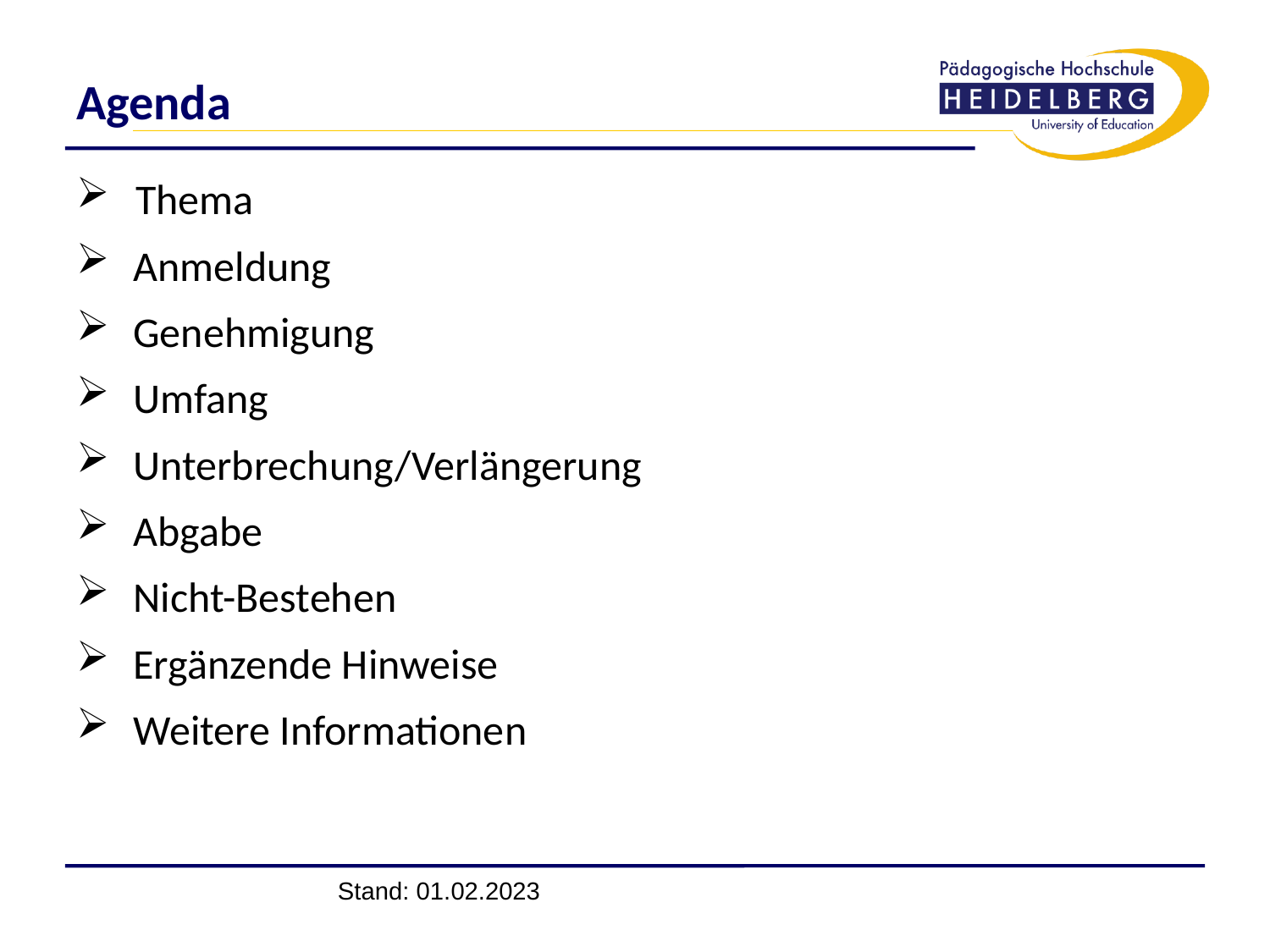

# Agenda
 Thema
 Anmeldung
 Genehmigung
 Umfang
 Unterbrechung/Verlängerung
 Abgabe
 Nicht-Bestehen
 Ergänzende Hinweise
 Weitere Informationen
Stand: 01.02.2023